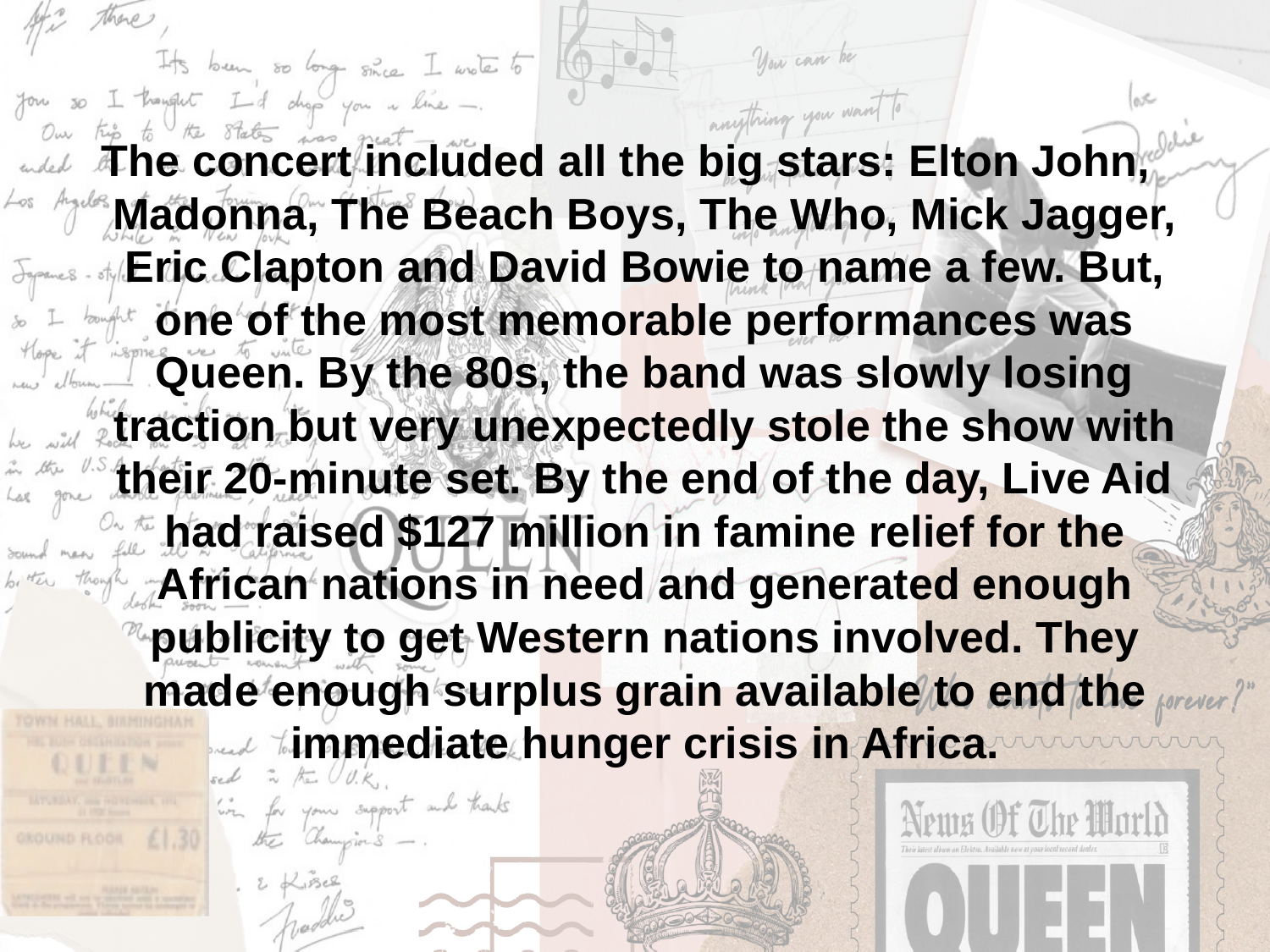

The concert included all the big stars: Elton John, Madonna, The Beach Boys, The Who, Mick Jagger, Eric Clapton and David Bowie to name a few. But, one of the most memorable performances was Queen. By the 80s, the band was slowly losing traction but very unexpectedly stole the show with their 20-minute set. By the end of the day, Live Aid had raised $127 million in famine relief for the African nations in need and generated enough publicity to get Western nations involved. They made enough surplus grain available to end the immediate hunger crisis in Africa.